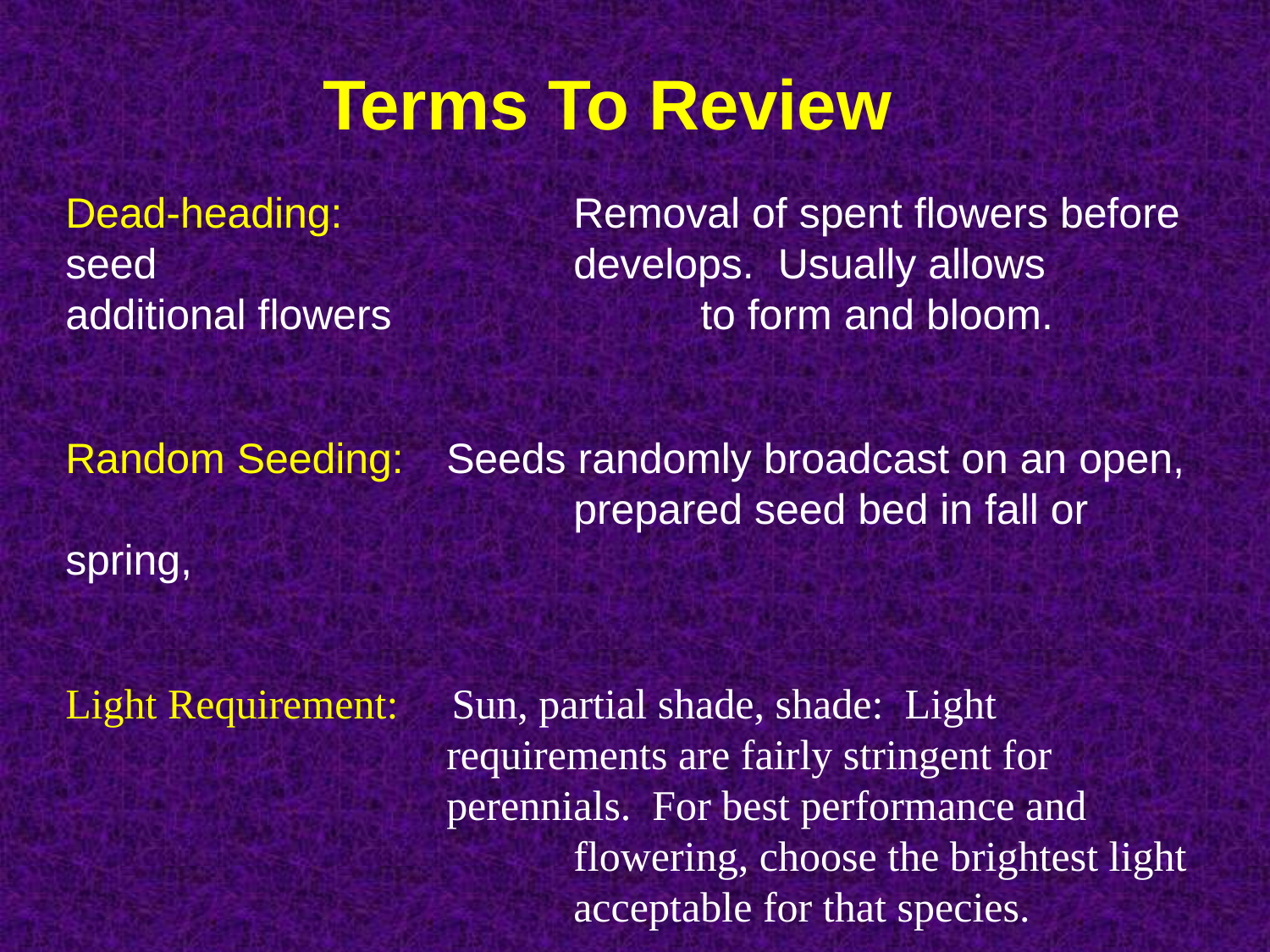

Terms To Review
Dead-heading:	 	Removal of spent flowers before seed 				develops.  Usually allows additional flowers 			to form and bloom.

Random Seeding:	Seeds randomly broadcast on an open, 				prepared seed bed in fall or spring,

Light Requirement:     Sun, partial shade, shade:  Light 				requirements are fairly stringent for 				perennials.  For best performance and 				flowering, choose the brightest light 				acceptable for that species.